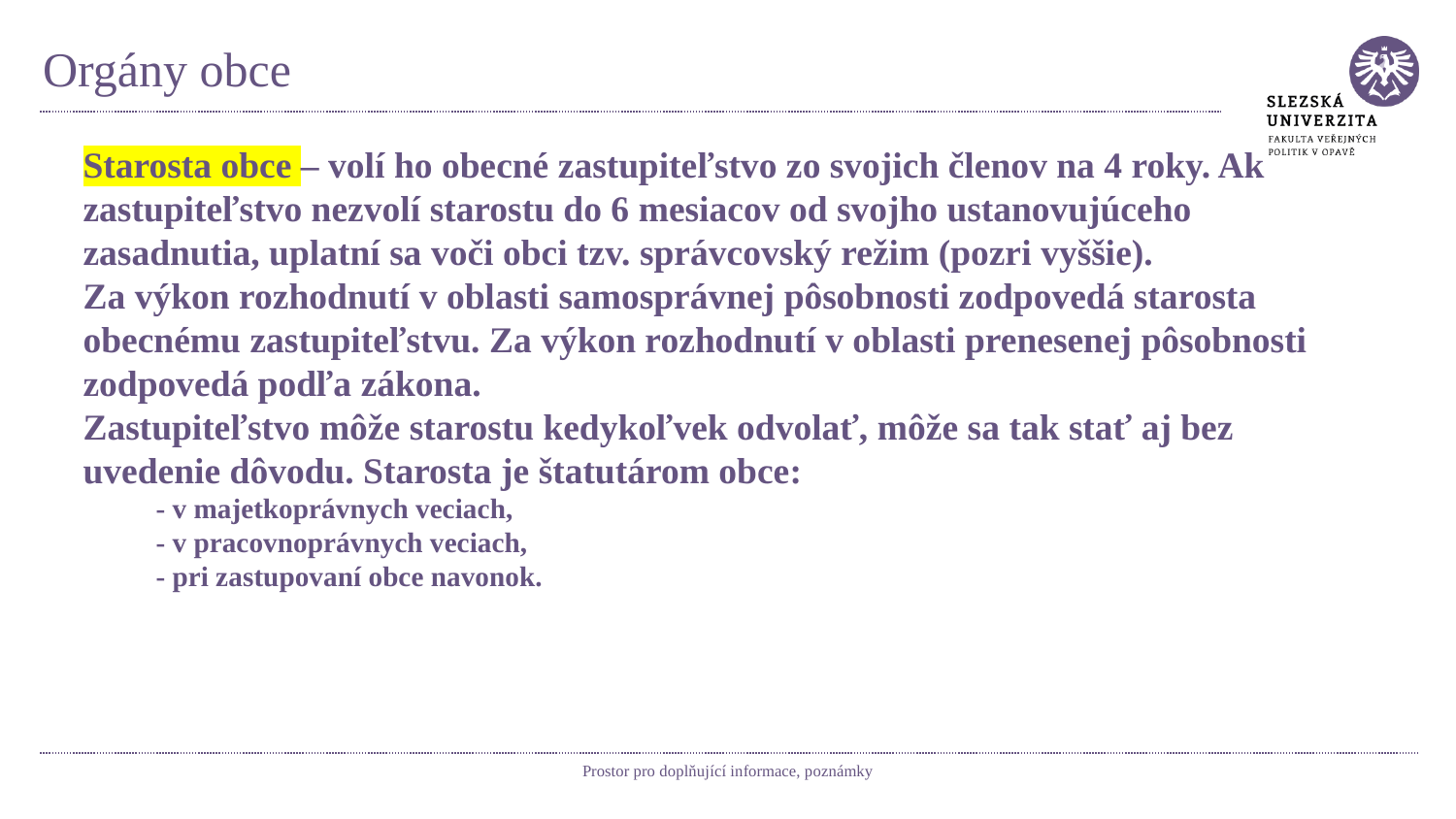

# Orgány obce
Starosta obce – volí ho obecné zastupiteľstvo zo svojich členov na 4 roky. Ak zastupiteľstvo nezvolí starostu do 6 mesiacov od svojho ustanovujúceho zasadnutia, uplatní sa voči obci tzv. správcovský režim (pozri vyššie).
Za výkon rozhodnutí v oblasti samosprávnej pôsobnosti zodpovedá starosta obecnému zastupiteľstvu. Za výkon rozhodnutí v oblasti prenesenej pôsobnosti zodpovedá podľa zákona.
Zastupiteľstvo môže starostu kedykoľvek odvolať, môže sa tak stať aj bez uvedenie dôvodu. Starosta je štatutárom obce:
- v majetkoprávnych veciach,
- v pracovnoprávnych veciach,
- pri zastupovaní obce navonok.
Prostor pro doplňující informace, poznámky